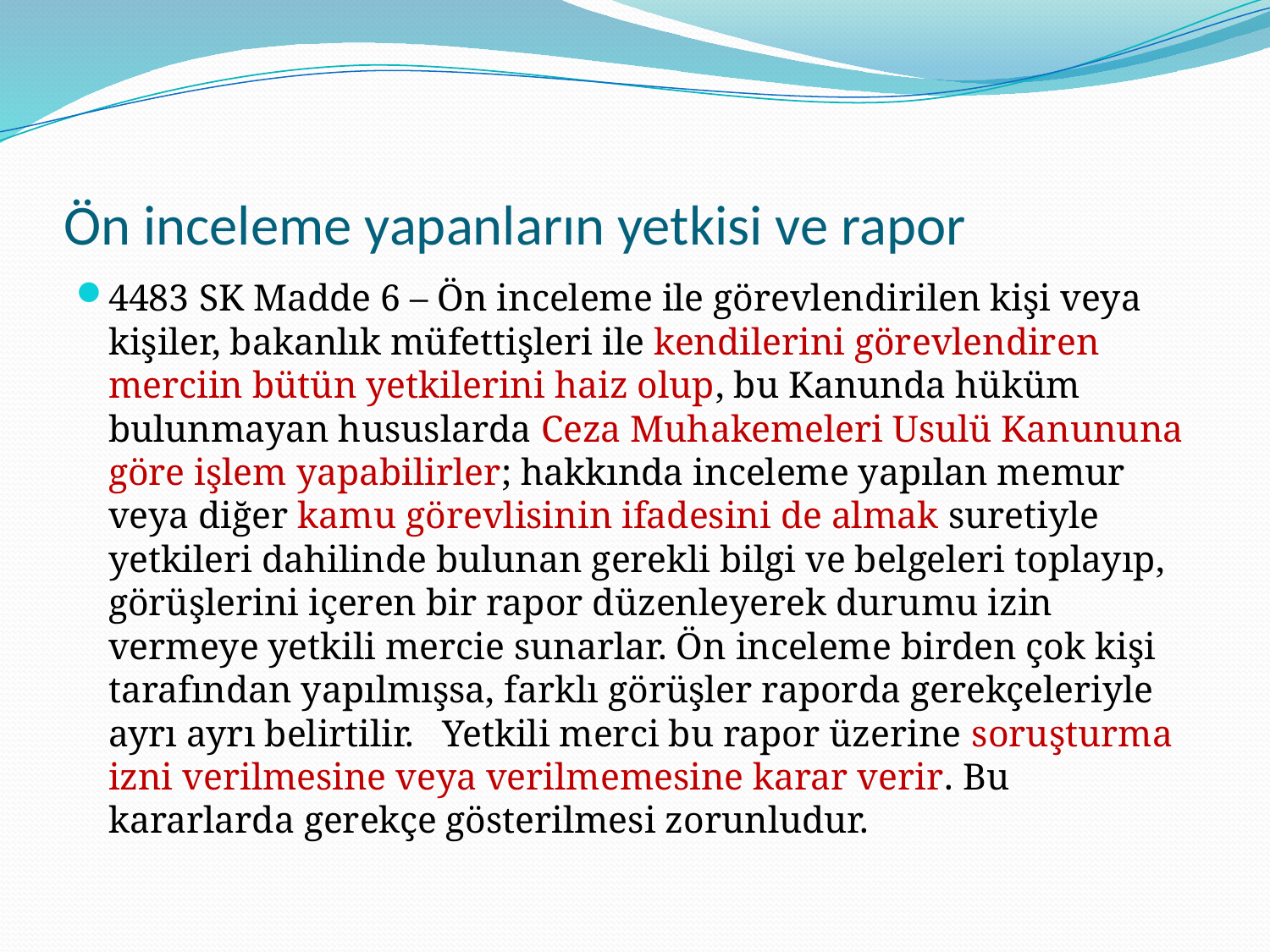

# Ön inceleme yapanların yetkisi ve rapor
4483 SK Madde 6 – Ön inceleme ile görevlendirilen kişi veya kişiler, bakanlık müfettişleri ile kendilerini görevlendiren merciin bütün yetkilerini haiz olup, bu Kanunda hüküm bulunmayan hususlarda Ceza Muhakemeleri Usulü Kanununa göre işlem yapabilirler; hakkında inceleme yapılan memur veya diğer kamu görevlisinin ifadesini de almak suretiyle yetkileri dahilinde bulunan gerekli bilgi ve belgeleri toplayıp, görüşlerini içeren bir rapor düzenleyerek durumu izin vermeye yetkili mercie sunarlar. Ön inceleme birden çok kişi tarafından yapılmışsa, farklı görüşler raporda gerekçeleriyle ayrı ayrı belirtilir.   Yetkili merci bu rapor üzerine soruşturma izni verilmesine veya verilmemesine karar verir. Bu kararlarda gerekçe gösterilmesi zorunludur.